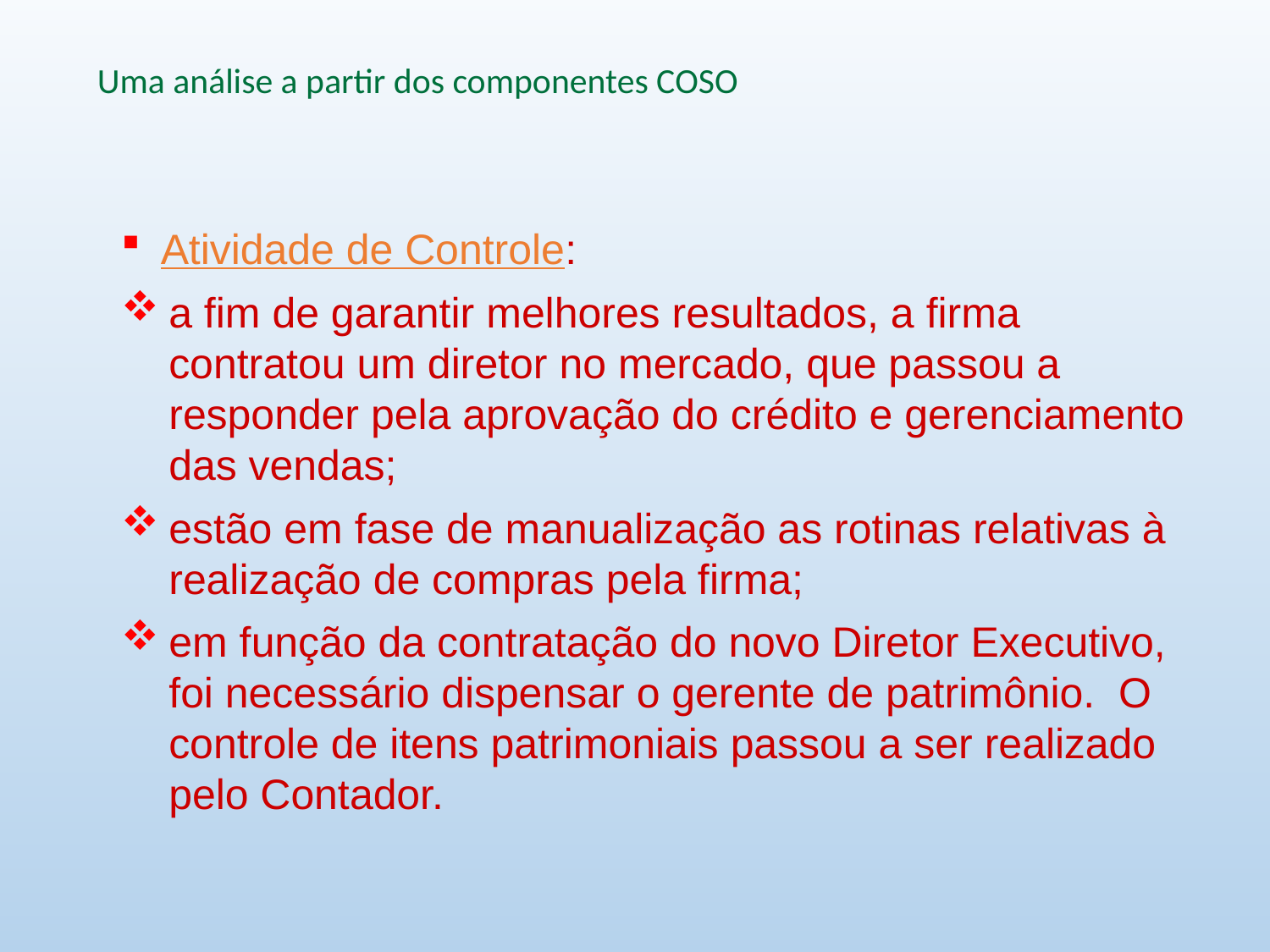

Uma análise a partir dos componentes COSO
Atividade de Controle:
a fim de garantir melhores resultados, a firma contratou um diretor no mercado, que passou a responder pela aprovação do crédito e gerenciamento das vendas;
estão em fase de manualização as rotinas relativas à realização de compras pela firma;
em função da contratação do novo Diretor Executivo, foi necessário dispensar o gerente de patrimônio.  O controle de itens patrimoniais passou a ser realizado pelo Contador.